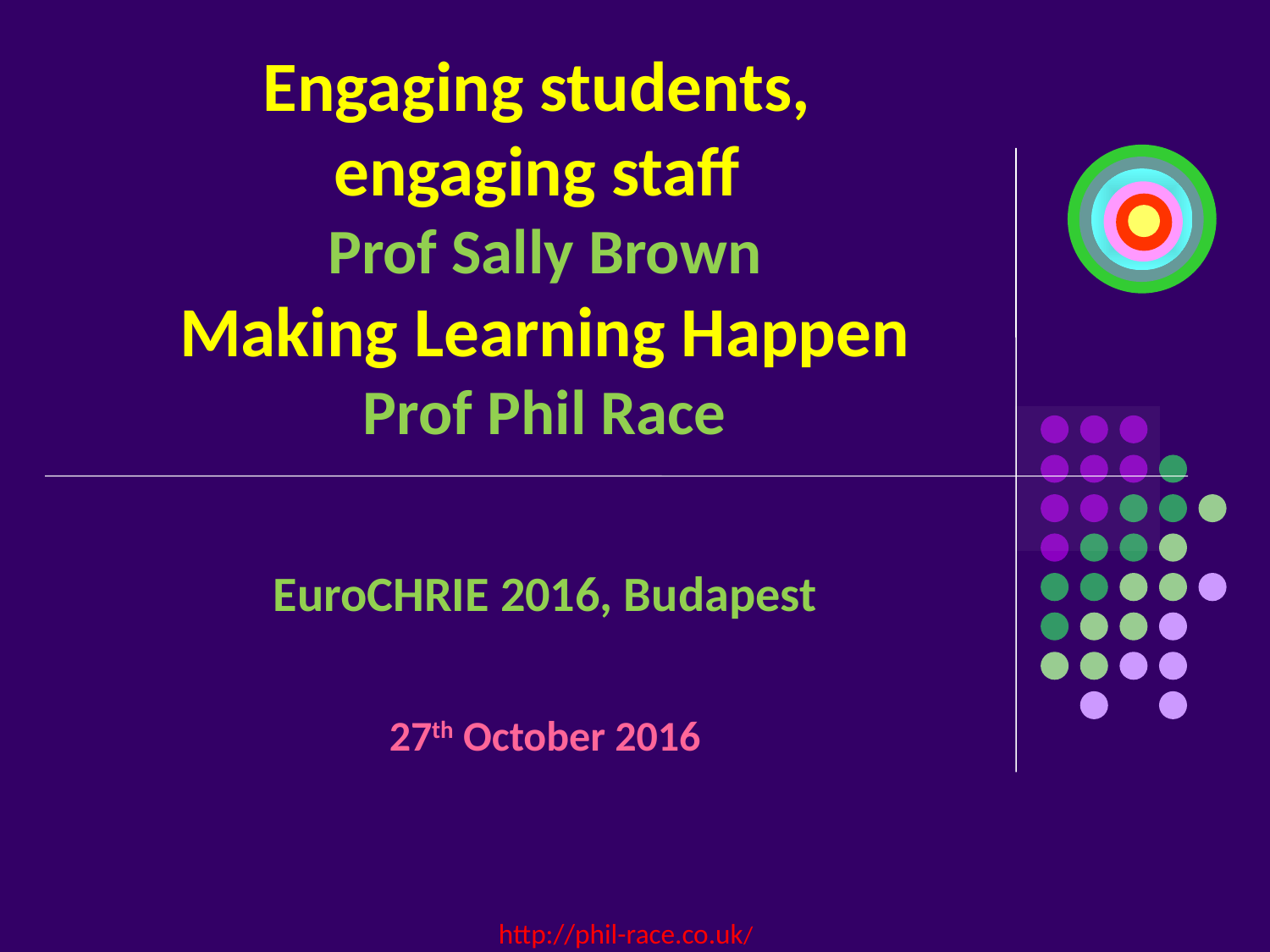

# Engaging students, engaging staff Prof Sally Brown Making Learning Happen Prof Phil Race

EuroCHRIE 2016, Budapest

27th October 2016